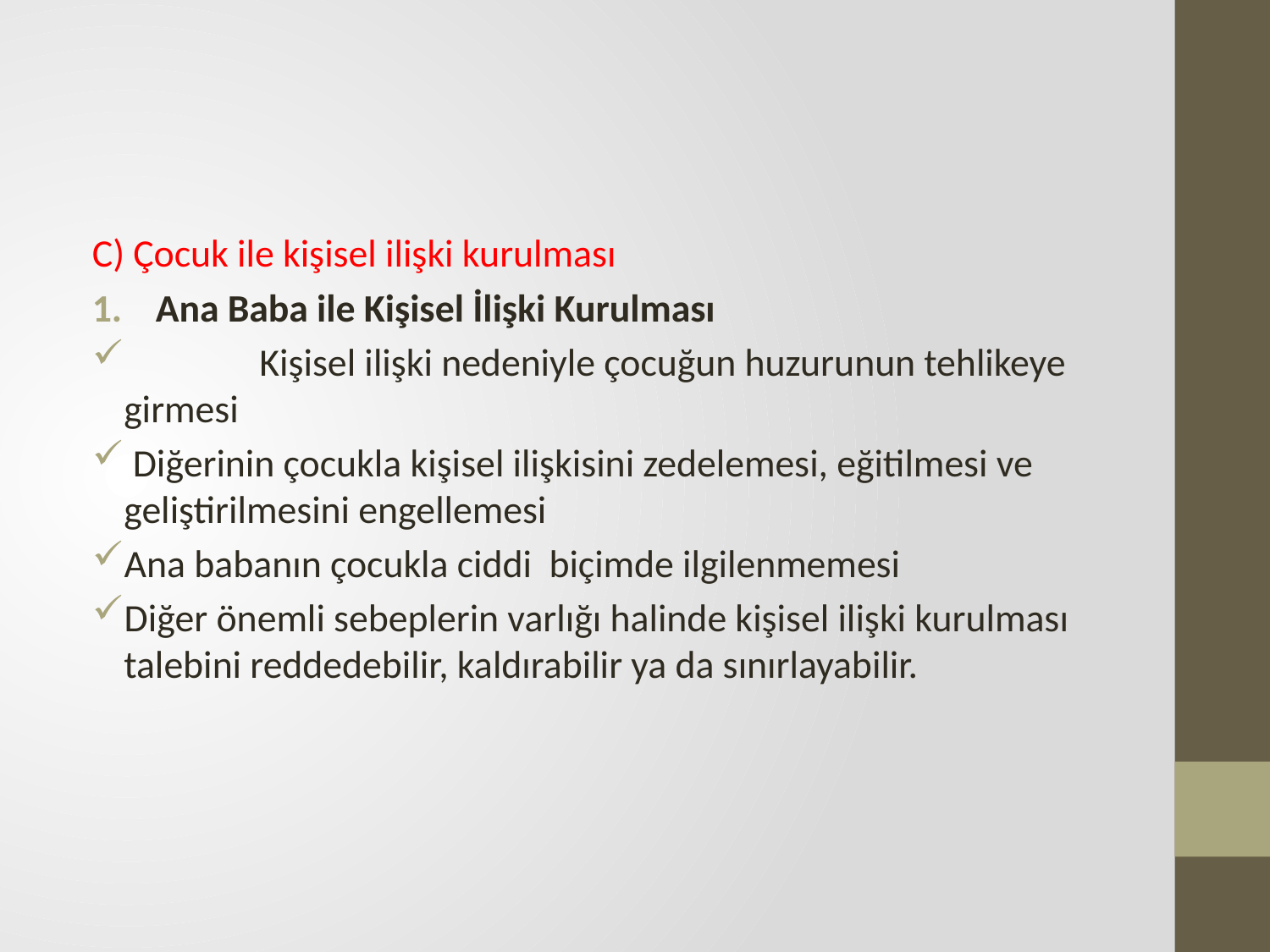

#
C) Çocuk ile kişisel ilişki kurulması
Ana Baba ile Kişisel İlişki Kurulması
	 Kişisel ilişki nedeniyle çocuğun huzurunun tehlikeye girmesi
 Diğerinin çocukla kişisel ilişkisini zedelemesi, eğitilmesi ve geliştirilmesini engellemesi
Ana babanın çocukla ciddi  biçimde ilgilenmemesi
Diğer önemli sebeplerin varlığı halinde kişisel ilişki kurulması talebini reddedebilir, kaldırabilir ya da sınırlayabilir.